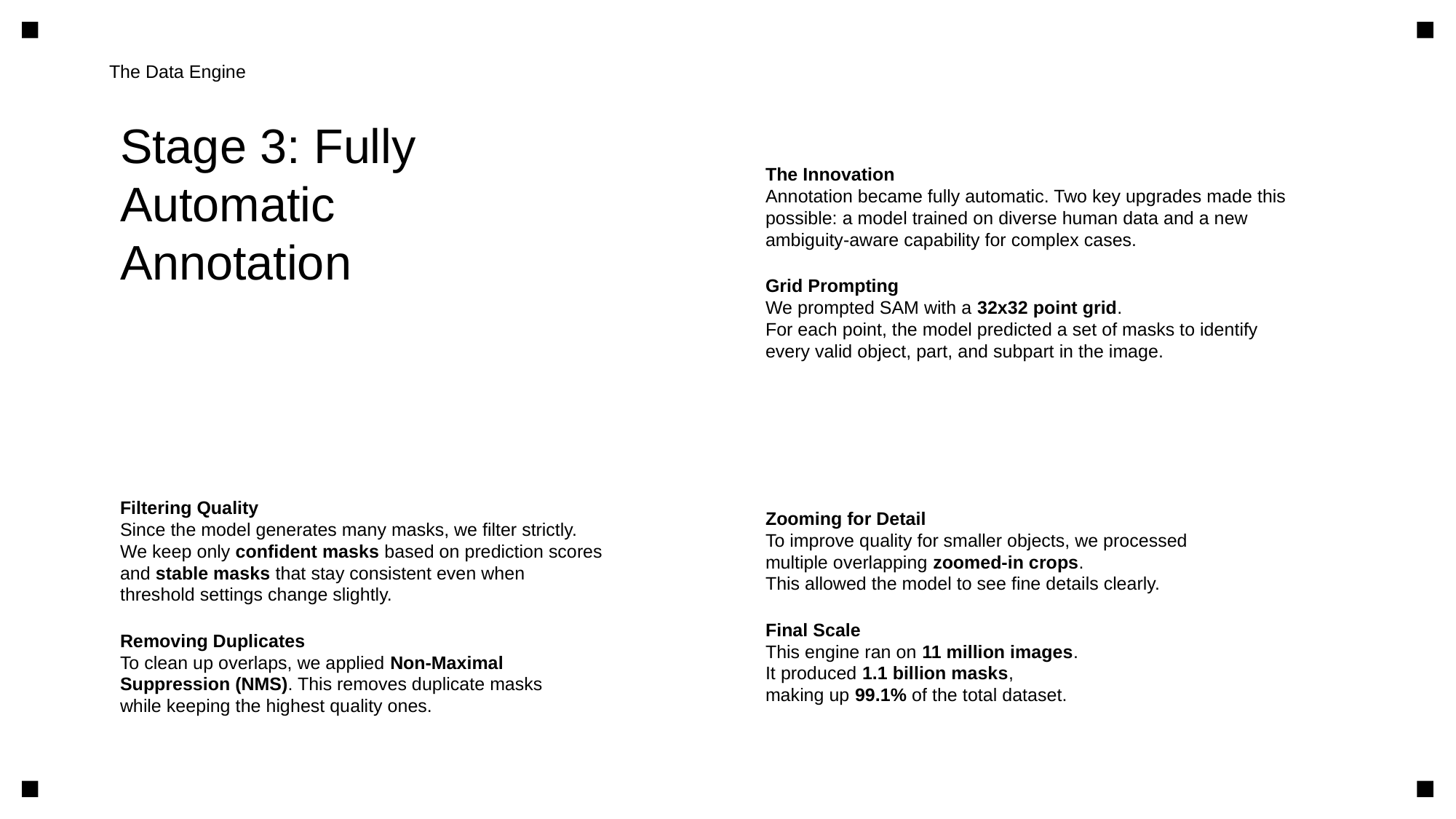

The Data Engine
Stage 3: Fully
Automatic
Annotation
The Innovation
Annotation became fully automatic. Two key upgrades made this
possible: a model trained on diverse human data and a new
ambiguity-aware capability for complex cases.
Grid Prompting
We prompted SAM with a 32x32 point grid.
For each point, the model predicted a set of masks to identify
every valid object, part, and subpart in the image.
Filtering Quality
Since the model generates many masks, we filter strictly.
We keep only confident masks based on prediction scores
and stable masks that stay consistent even when
threshold settings change slightly.
Removing Duplicates
To clean up overlaps, we applied Non-Maximal
Suppression (NMS). This removes duplicate masks
while keeping the highest quality ones.
Zooming for Detail
To improve quality for smaller objects, we processed
multiple overlapping zoomed-in crops.
This allowed the model to see fine details clearly.
Final Scale
This engine ran on 11 million images.
It produced 1.1 billion masks,
making up 99.1% of the total dataset.